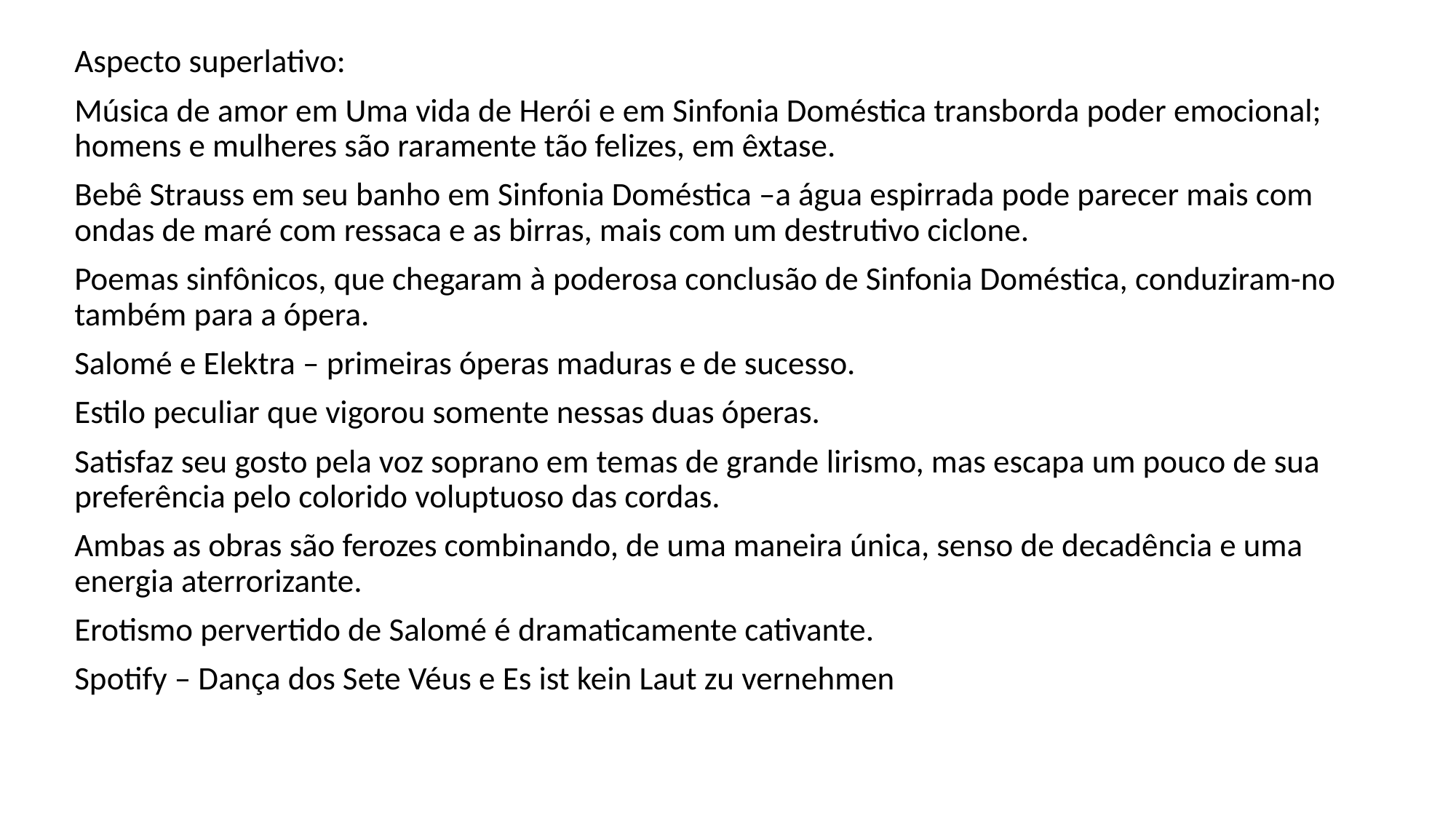

Aspecto superlativo:
Música de amor em Uma vida de Herói e em Sinfonia Doméstica transborda poder emocional; homens e mulheres são raramente tão felizes, em êxtase.
Bebê Strauss em seu banho em Sinfonia Doméstica –a água espirrada pode parecer mais com ondas de maré com ressaca e as birras, mais com um destrutivo ciclone.
Poemas sinfônicos, que chegaram à poderosa conclusão de Sinfonia Doméstica, conduziram-no também para a ópera.
Salomé e Elektra – primeiras óperas maduras e de sucesso.
Estilo peculiar que vigorou somente nessas duas óperas.
Satisfaz seu gosto pela voz soprano em temas de grande lirismo, mas escapa um pouco de sua preferência pelo colorido voluptuoso das cordas.
Ambas as obras são ferozes combinando, de uma maneira única, senso de decadência e uma energia aterrorizante.
Erotismo pervertido de Salomé é dramaticamente cativante.
Spotify – Dança dos Sete Véus e Es ist kein Laut zu vernehmen